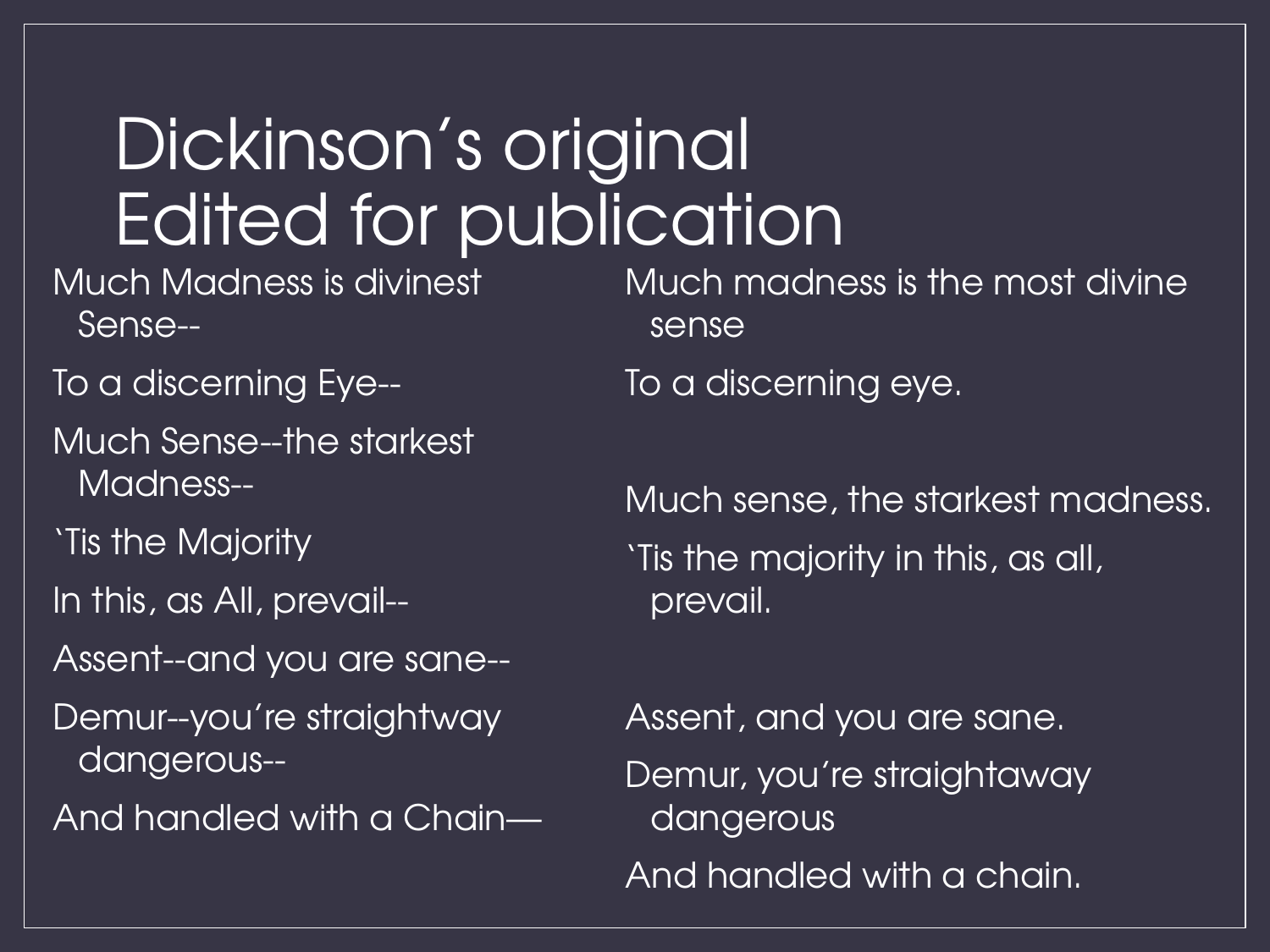

# Dickinson’s original		Edited for publication
Much Madness is divinest Sense--
To a discerning Eye--
Much Sense--the starkest Madness--
‘Tis the Majority
In this, as All, prevail--
Assent--and you are sane--
Demur--you’re straightway dangerous--
And handled with a Chain—

Much madness is the most divine sense
To a discerning eye.

Much sense, the starkest madness.
‘Tis the majority in this, as all, prevail.

Assent, and you are sane.
Demur, you’re straightaway dangerous
And handled with a chain.